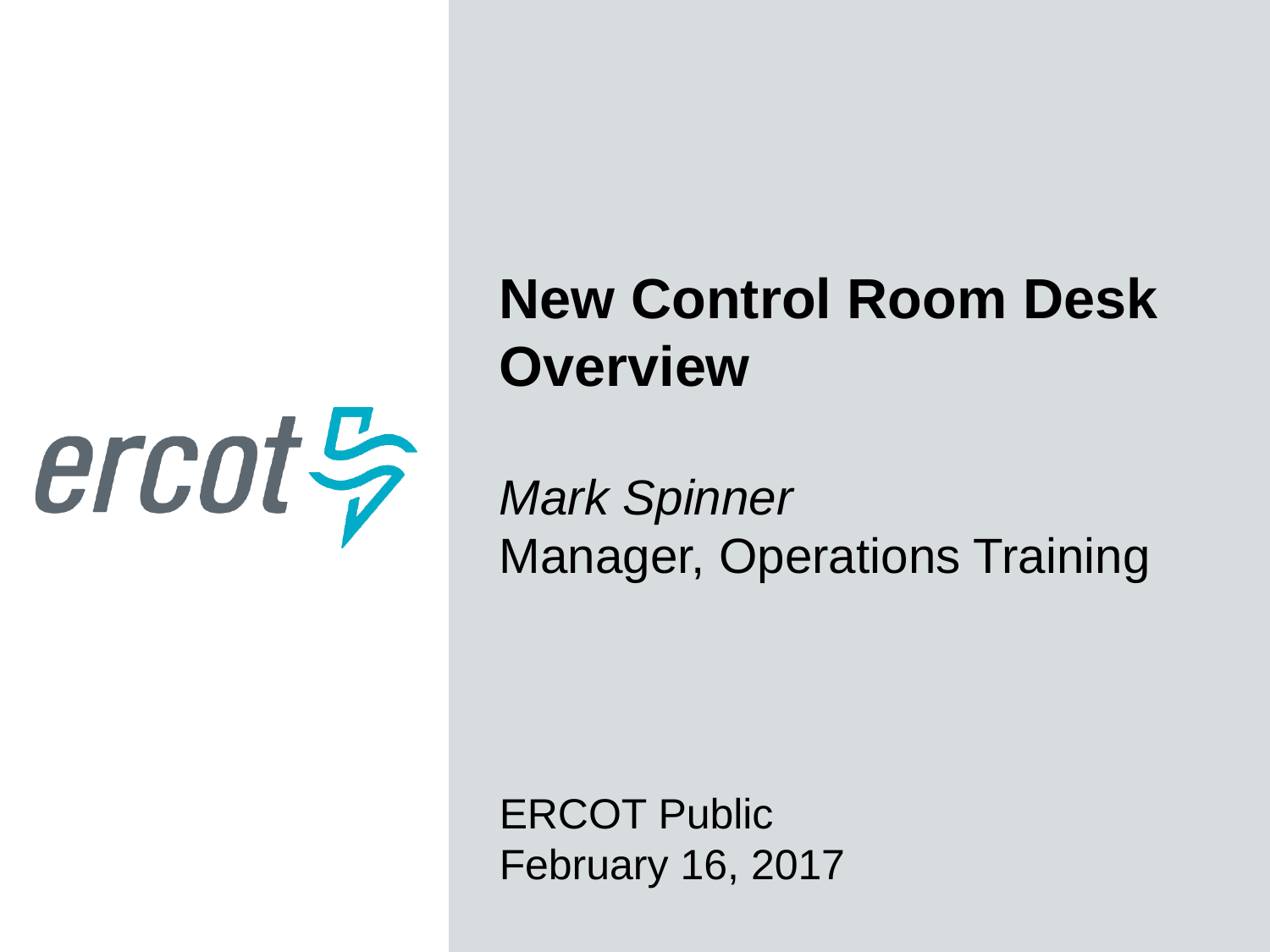

New Control Room Desk Overview

Mark Spinner
Manager, Operations Training

ERCOT Public
February 16, 2017